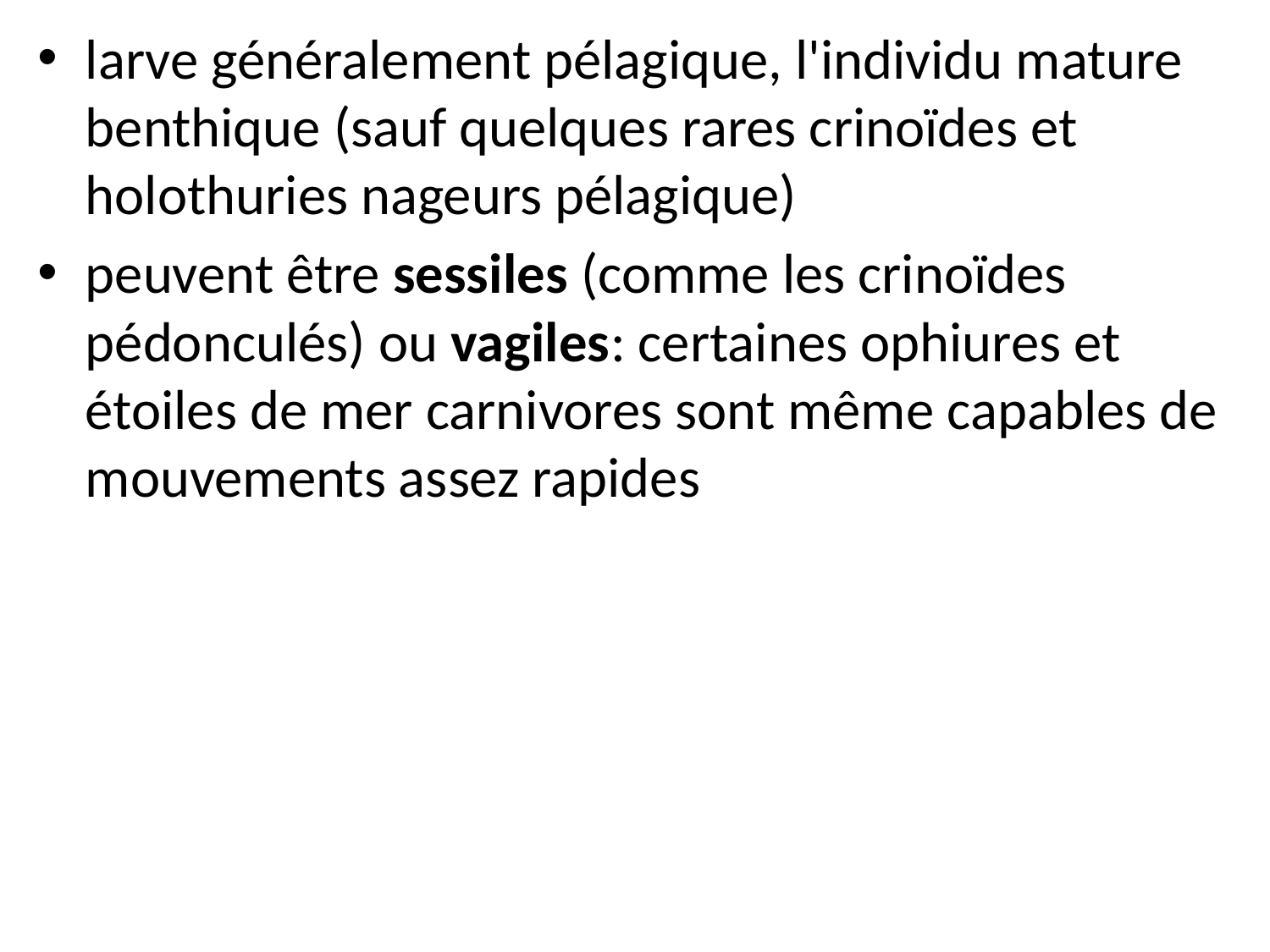

larve généralement pélagique, l'individu mature benthique (sauf quelques rares crinoïdes et holothuries nageurs pélagique)
peuvent être sessiles (comme les crinoïdes pédonculés) ou vagiles: certaines ophiures et étoiles de mer carnivores sont même capables de mouvements assez rapides